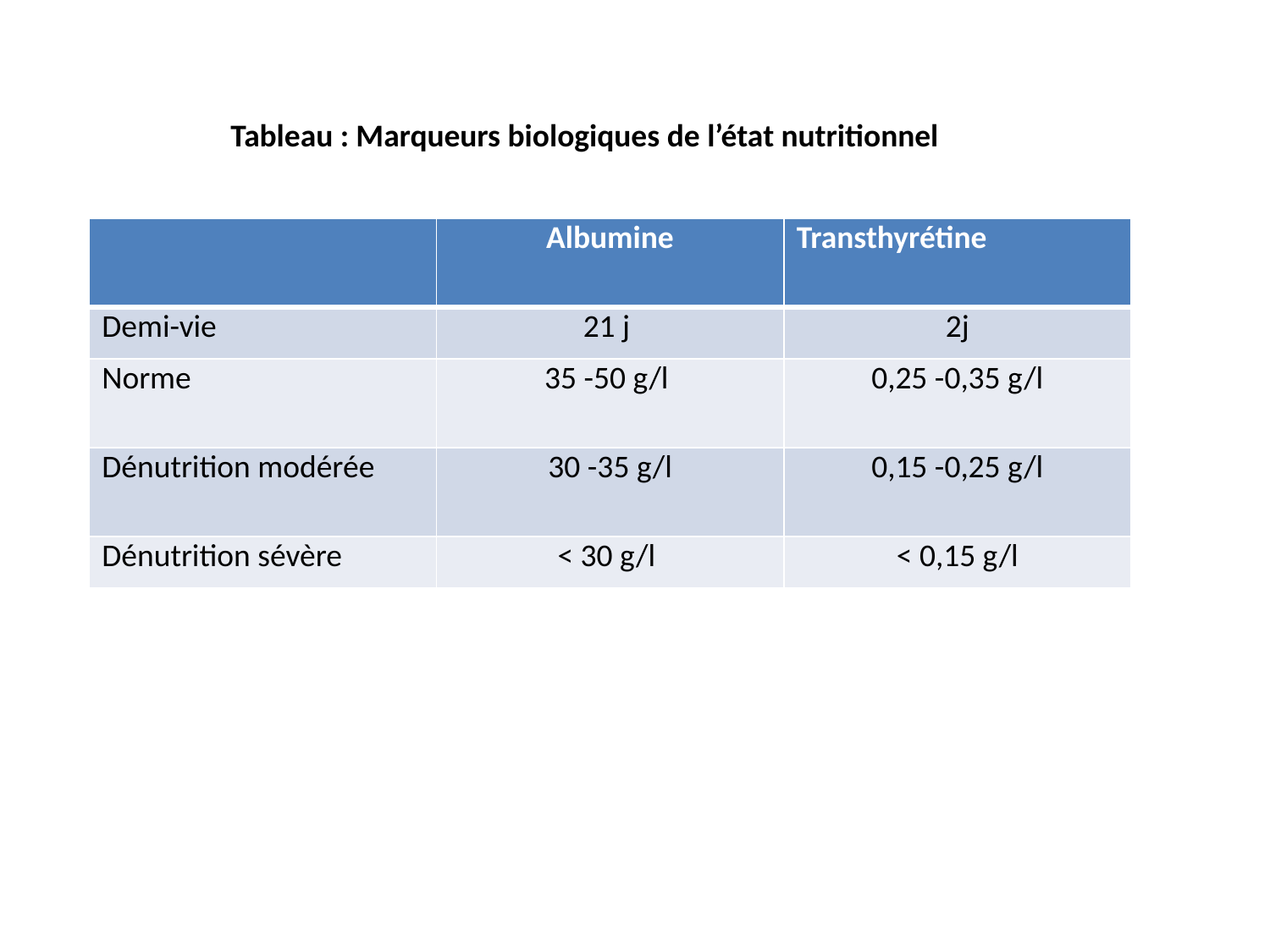

Tableau : Marqueurs biologiques de l’état nutritionnel
|  | Albumine | Transthyrétine |
| --- | --- | --- |
| Demi-vie | 21 j | 2j |
| Norme | 35 -50 g/l | 0,25 -0,35 g/l |
| Dénutrition modérée | 30 -35 g/l | 0,15 -0,25 g/l |
| Dénutrition sévère | < 30 g/l | < 0,15 g/l |